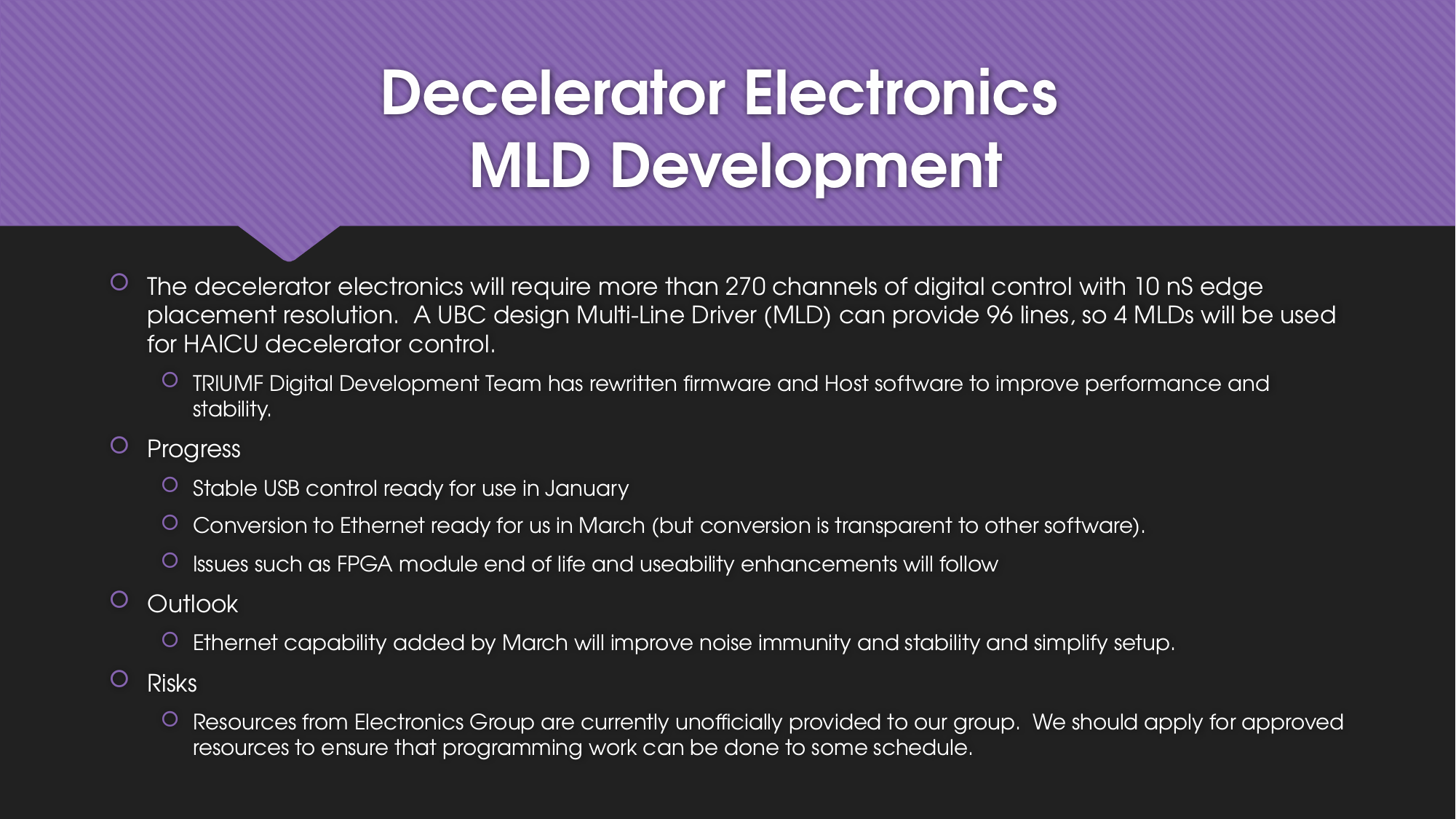

# Decelerator Electronics MLD Development
The decelerator electronics will require more than 270 channels of digital control with 10 nS edge placement resolution.  A UBC design Multi-Line Driver (MLD) can provide 96 lines, so 4 MLDs will be used for HAICU decelerator control.
TRIUMF Digital Development Team has rewritten firmware and Host software to improve performance and stability.
Progress
Stable USB control ready for use in January
Conversion to Ethernet ready for us in March (but conversion is transparent to other software).
Issues such as FPGA module end of life and useability enhancements will follow
Outlook
Ethernet capability added by March will improve noise immunity and stability and simplify setup.
Risks
Resources from Electronics Group are currently unofficially provided to our group.  We should apply for approved resources to ensure that programming work can be done to some schedule.